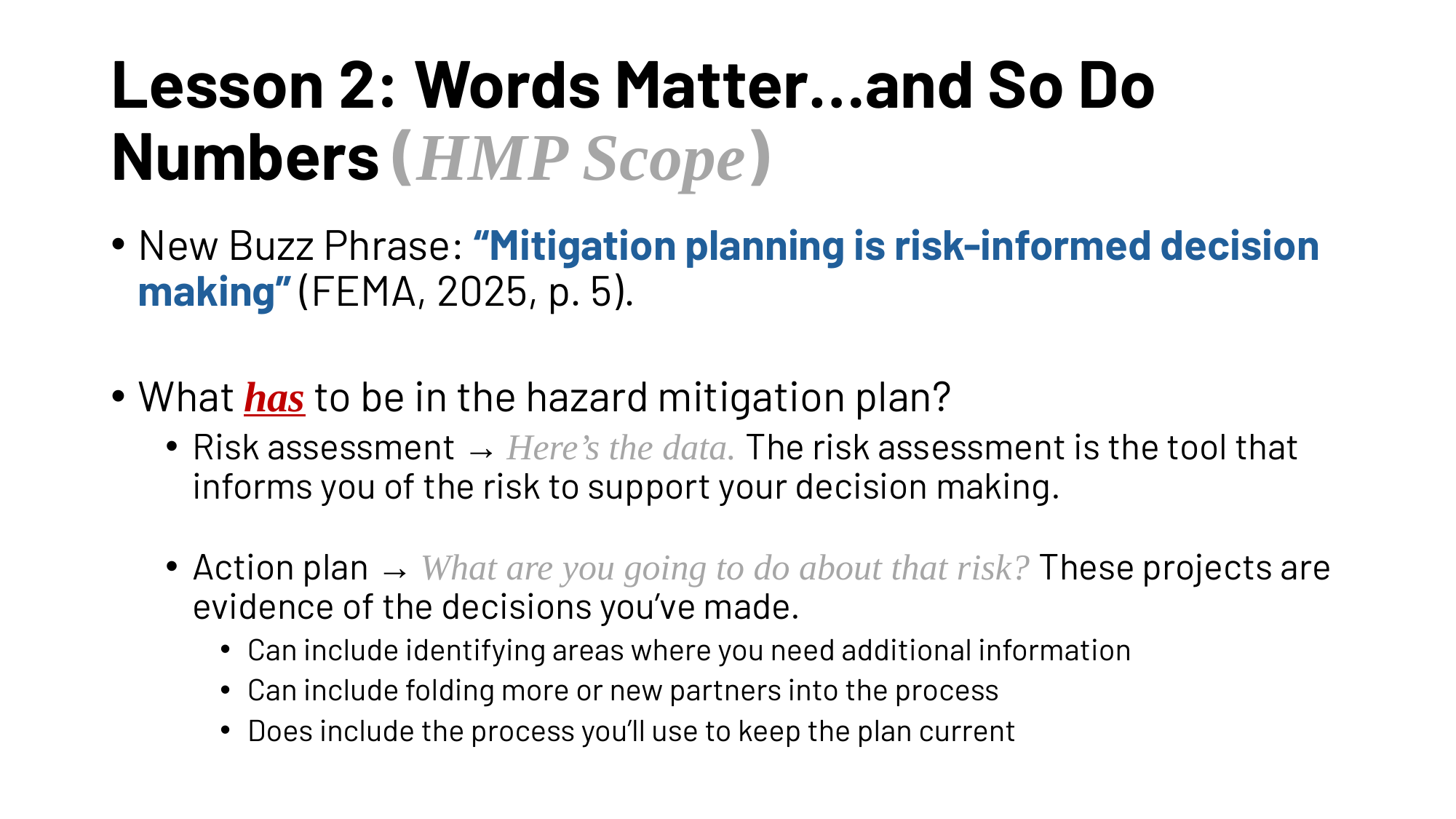

# Lesson 2: Words Matter…and So Do Numbers (HMP Scope)
New Buzz Phrase: “Mitigation planning is risk-informed decision making” (FEMA, 2025, p. 5).

What has to be in the hazard mitigation plan?
Risk assessment → Here’s the data. The risk assessment is the tool that informs you of the risk to support your decision making.

Action plan → What are you going to do about that risk? These projects are evidence of the decisions you’ve made.
Can include identifying areas where you need additional information
Can include folding more or new partners into the process
Does include the process you’ll use to keep the plan current